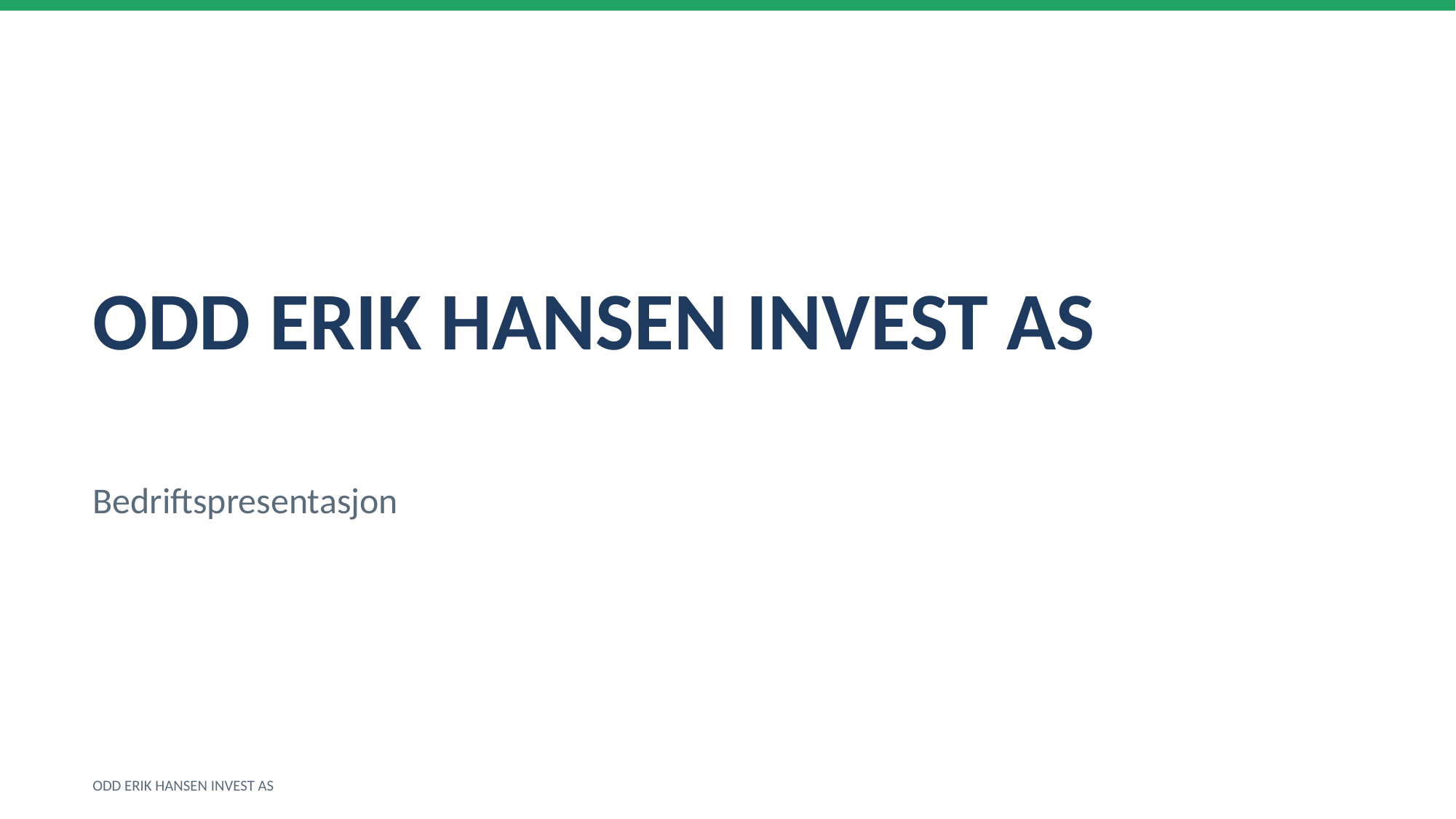

ODD ERIK HANSEN INVEST AS
Bedriftspresentasjon
ODD ERIK HANSEN INVEST AS